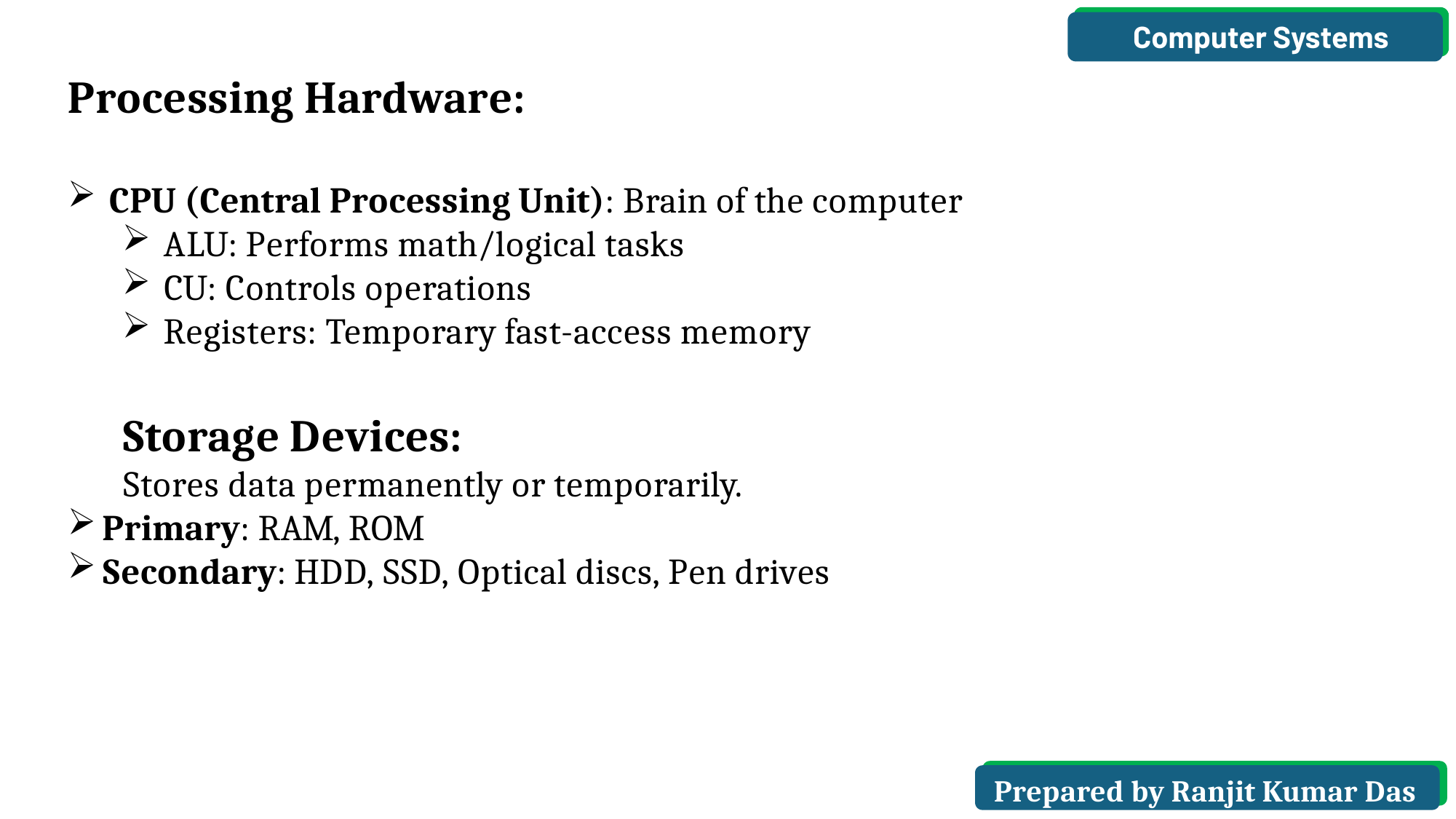

Computer Systems
Processing Hardware:

CPU (Central Processing Unit): Brain of the computer
ALU: Performs math/logical tasks
CU: Controls operations
Registers: Temporary fast-access memory

Storage Devices:
Stores data permanently or temporarily.
Primary: RAM, ROM
Secondary: HDD, SSD, Optical discs, Pen drives

Prepared by Ranjit Kumar Das